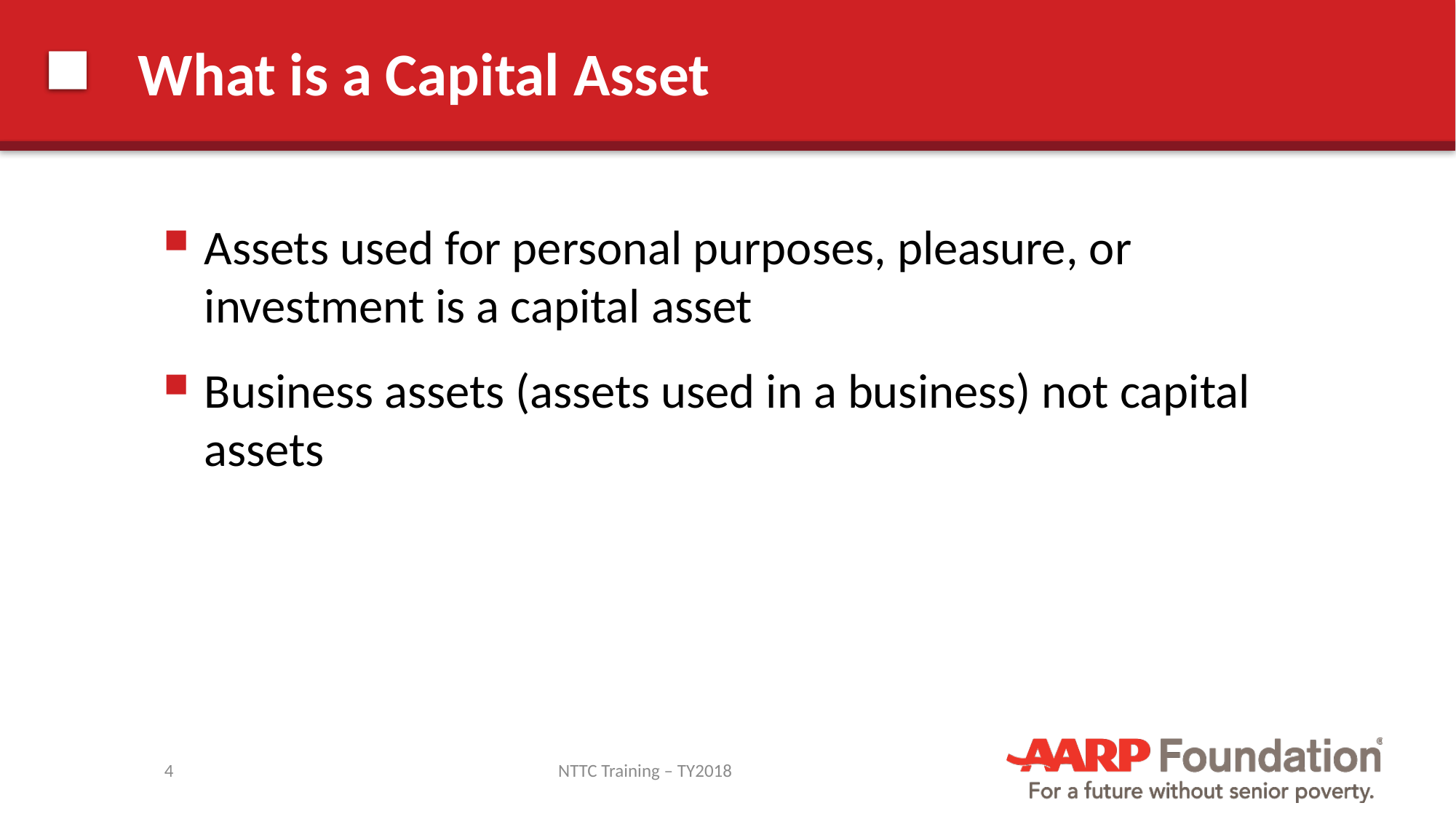

# What is a Capital Asset
Assets used for personal purposes, pleasure, or investment is a capital asset
Business assets (assets used in a business) not capital assets
4
NTTC Training – TY2018